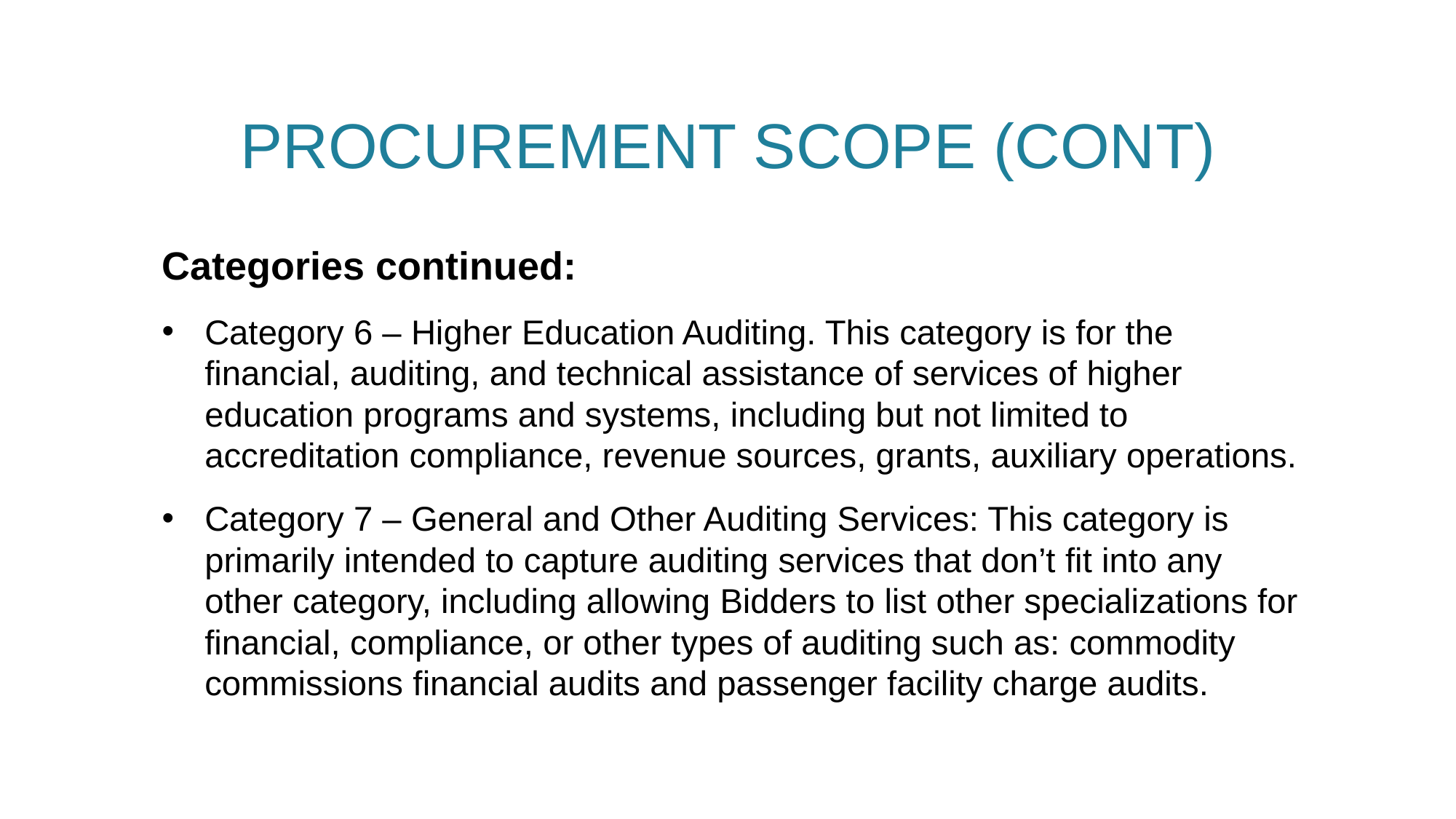

# PROCUREMENT SCOPE (CONT)
Categories continued:
Category 6 – Higher Education Auditing. This category is for the financial, auditing, and technical assistance of services of higher education programs and systems, including but not limited to accreditation compliance, revenue sources, grants, auxiliary operations.
Category 7 – General and Other Auditing Services: This category is primarily intended to capture auditing services that don’t fit into any other category, including allowing Bidders to list other specializations for financial, compliance, or other types of auditing such as: commodity commissions financial audits and passenger facility charge audits.